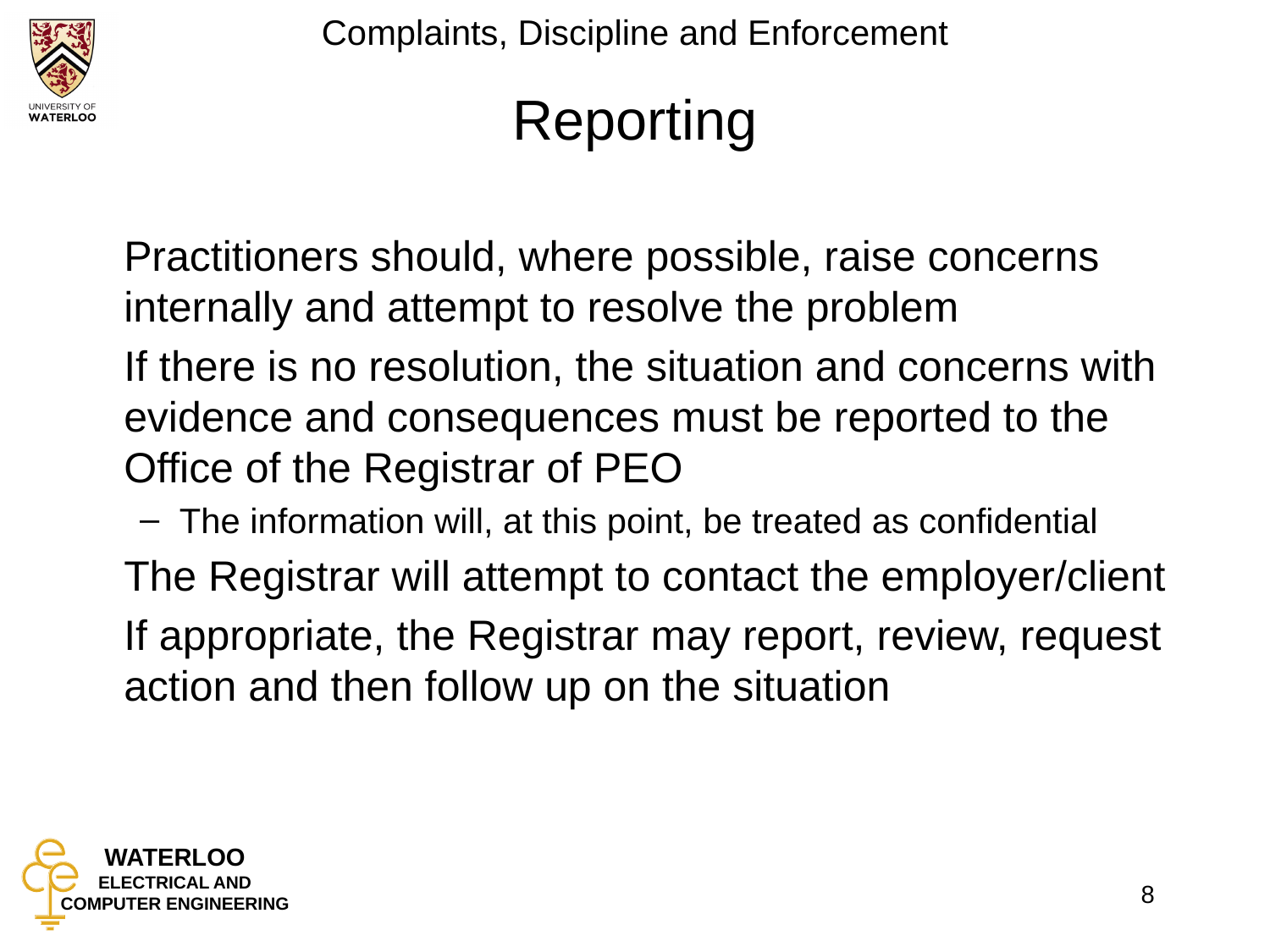

# Reporting
	Practitioners should, where possible, raise concerns internally and attempt to resolve the problem
	If there is no resolution, the situation and concerns with evidence and consequences must be reported to the Office of the Registrar of PEO
The information will, at this point, be treated as confidential
	The Registrar will attempt to contact the employer/client
	If appropriate, the Registrar may report, review, request action and then follow up on the situation